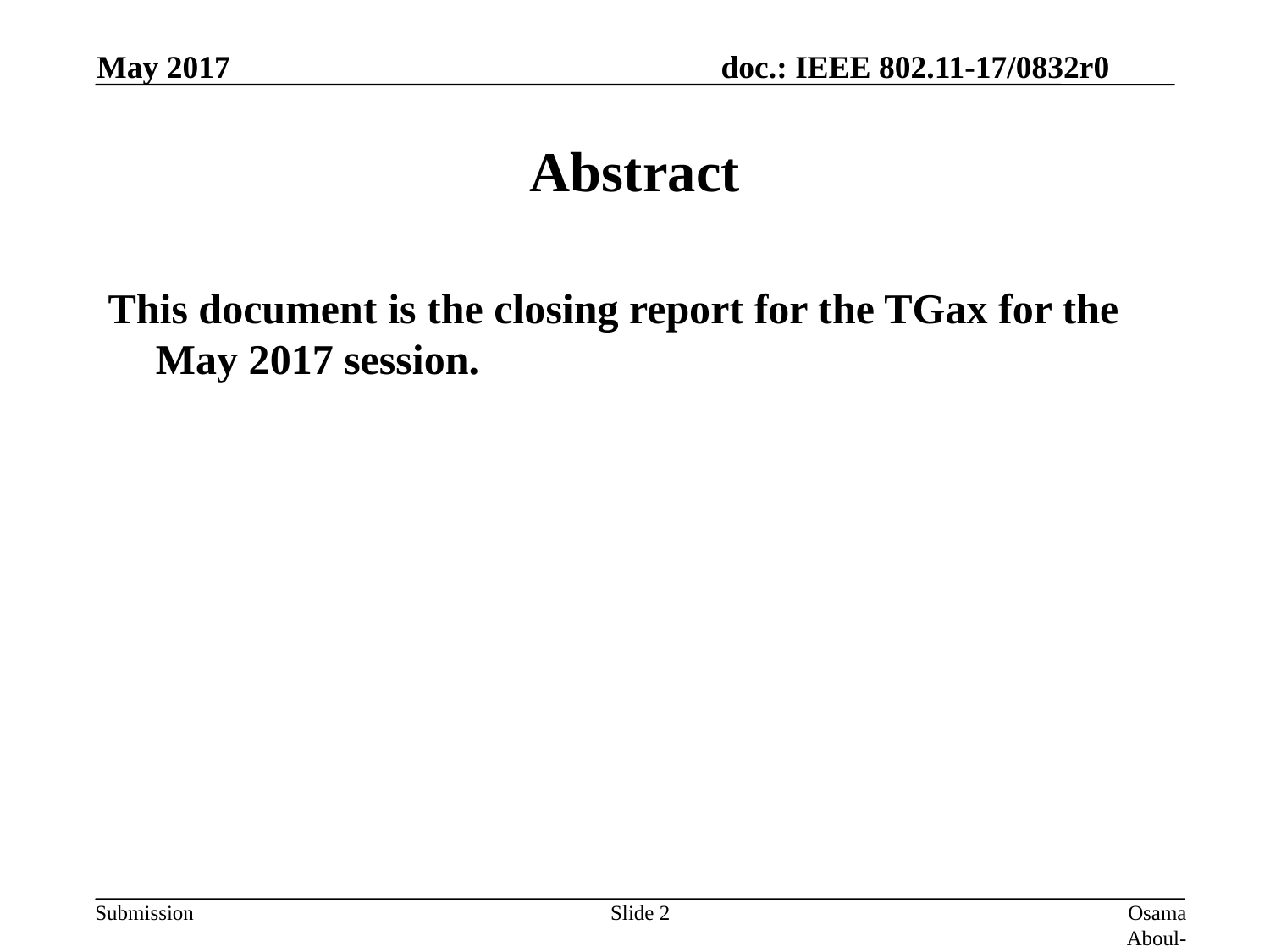

May 2017
# Abstract
This document is the closing report for the TGax for the May 2017 session.
Slide 2
Osama Aboul-Magd (Huawei Technologies)